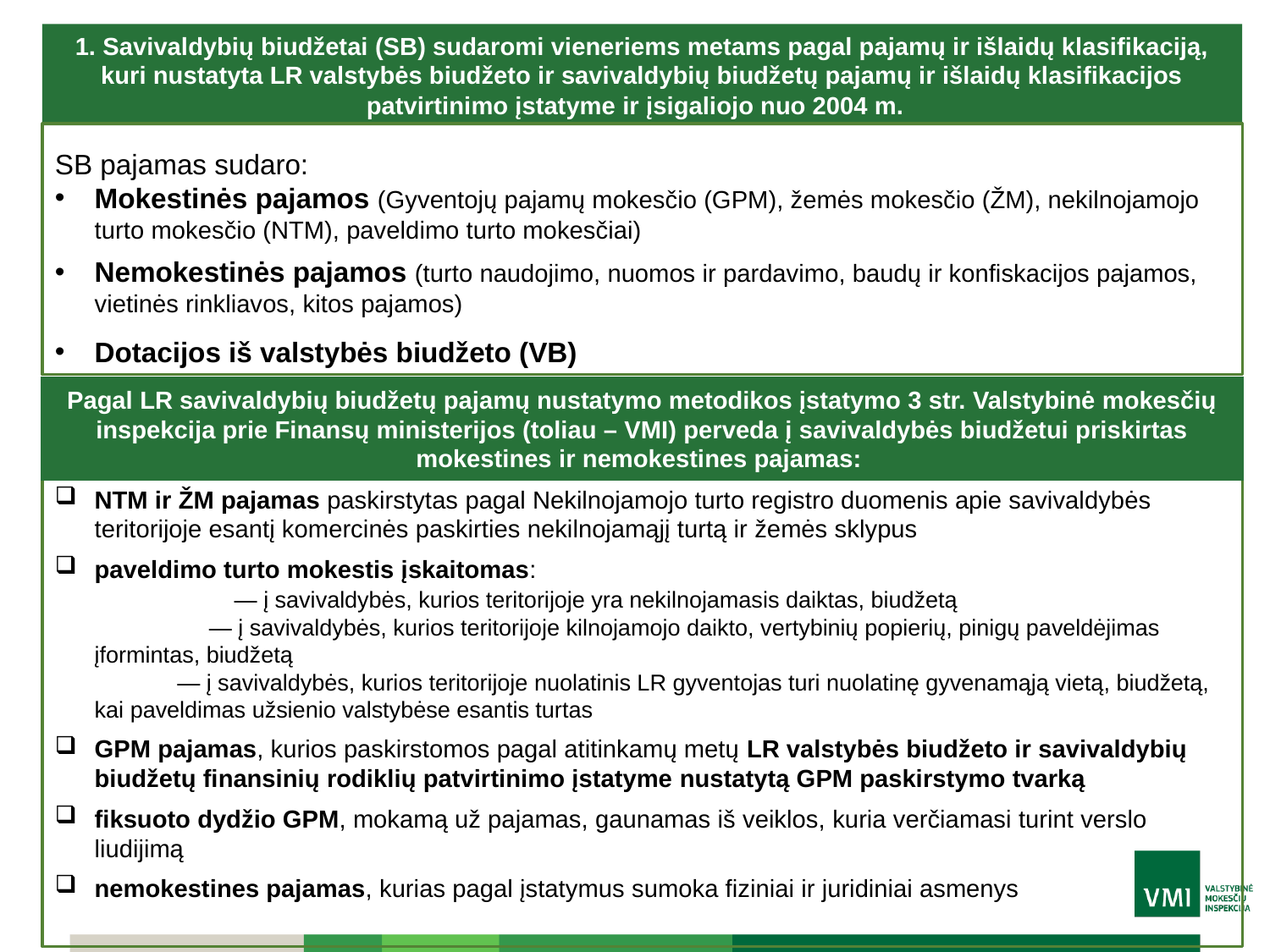

1. Savivaldybių biudžetai (SB) sudaromi vieneriems metams pagal pajamų ir išlaidų klasifikaciją, kuri nustatyta LR valstybės biudžeto ir savivaldybių biudžetų pajamų ir išlaidų klasifikacijos patvirtinimo įstatyme ir įsigaliojo nuo 2004 m.
SB pajamas sudaro:
Mokestinės pajamos (Gyventojų pajamų mokesčio (GPM), žemės mokesčio (ŽM), nekilnojamojo turto mokesčio (NTM), paveldimo turto mokesčiai)
Nemokestinės pajamos (turto naudojimo, nuomos ir pardavimo, baudų ir konfiskacijos pajamos, vietinės rinkliavos, kitos pajamos)
Dotacijos iš valstybės biudžeto (VB)
Pagal LR savivaldybių biudžetų pajamų nustatymo metodikos įstatymo 3 str. Valstybinė mokesčių inspekcija prie Finansų ministerijos (toliau – VMI) perveda į savivaldybės biudžetui priskirtas mokestines ir nemokestines pajamas:
NTM ir ŽM pajamas paskirstytas pagal Nekilnojamojo turto registro duomenis apie savivaldybės teritorijoje esantį komercinės paskirties nekilnojamąjį turtą ir žemės sklypus
paveldimo turto mokestis įskaitomas:                                                                                                                        — į savivaldybės, kurios teritorijoje yra nekilnojamasis daiktas, biudžetą                                                             — į savivaldybės, kurios teritorijoje kilnojamojo daikto, vertybinių popierių, pinigų paveldėjimas įformintas, biudžetą                                                                                                                                                                 — į savivaldybės, kurios teritorijoje nuolatinis LR gyventojas turi nuolatinę gyvenamąją vietą, biudžetą, kai paveldimas užsienio valstybėse esantis turtas
GPM pajamas, kurios paskirstomos pagal atitinkamų metų LR valstybės biudžeto ir savivaldybių biudžetų finansinių rodiklių patvirtinimo įstatyme nustatytą GPM paskirstymo tvarką
fiksuoto dydžio GPM, mokamą už pajamas, gaunamas iš veiklos, kuria verčiamasi turint verslo liudijimą
nemokestines pajamas, kurias pagal įstatymus sumoka fiziniai ir juridiniai asmenys